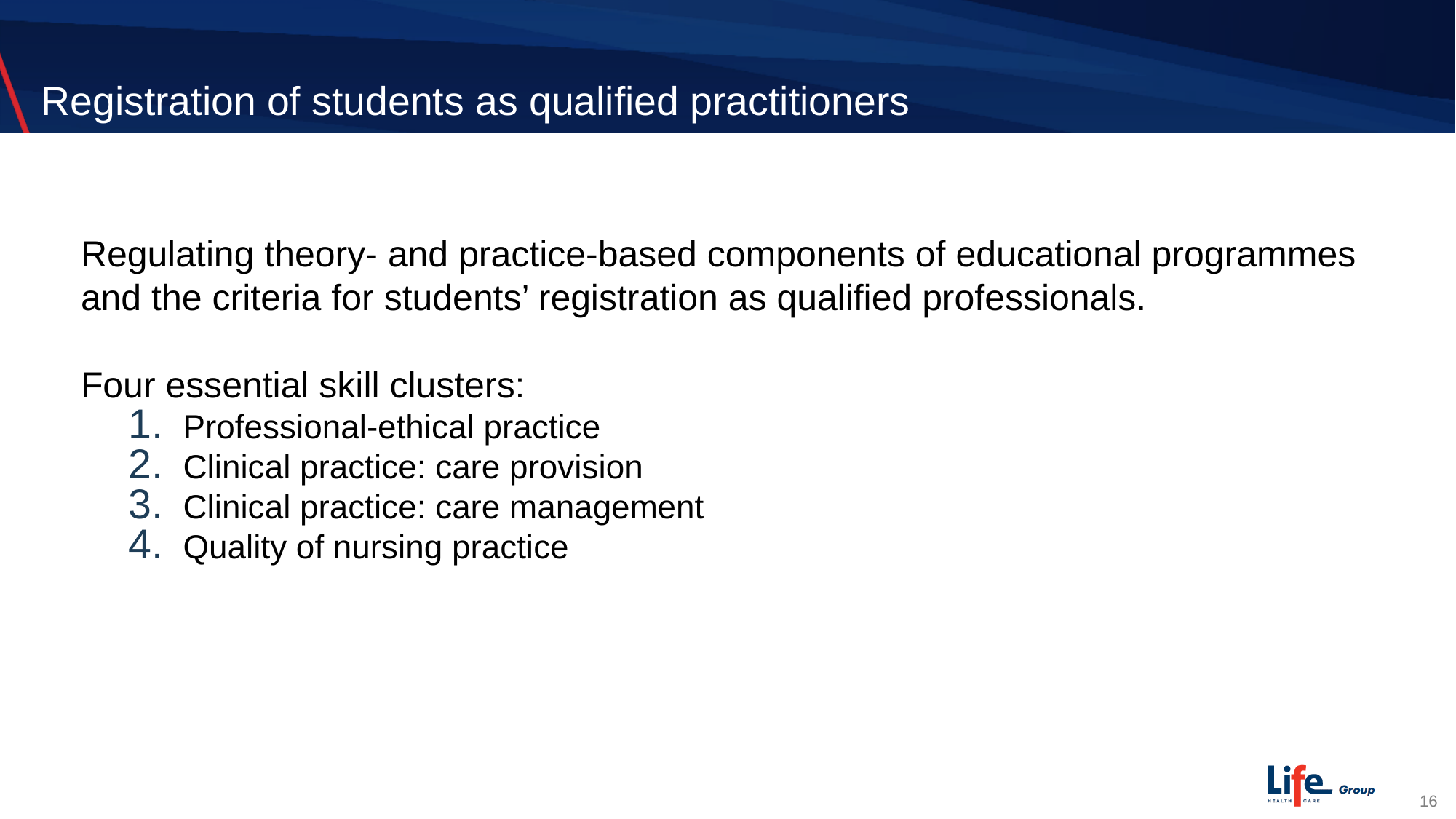

# Registration of students as qualified practitioners
Regulating theory- and practice-based components of educational programmes
and the criteria for students’ registration as qualified professionals.

Four essential skill clusters:
Professional-ethical practice
Clinical practice: care provision
Clinical practice: care management
Quality of nursing practice